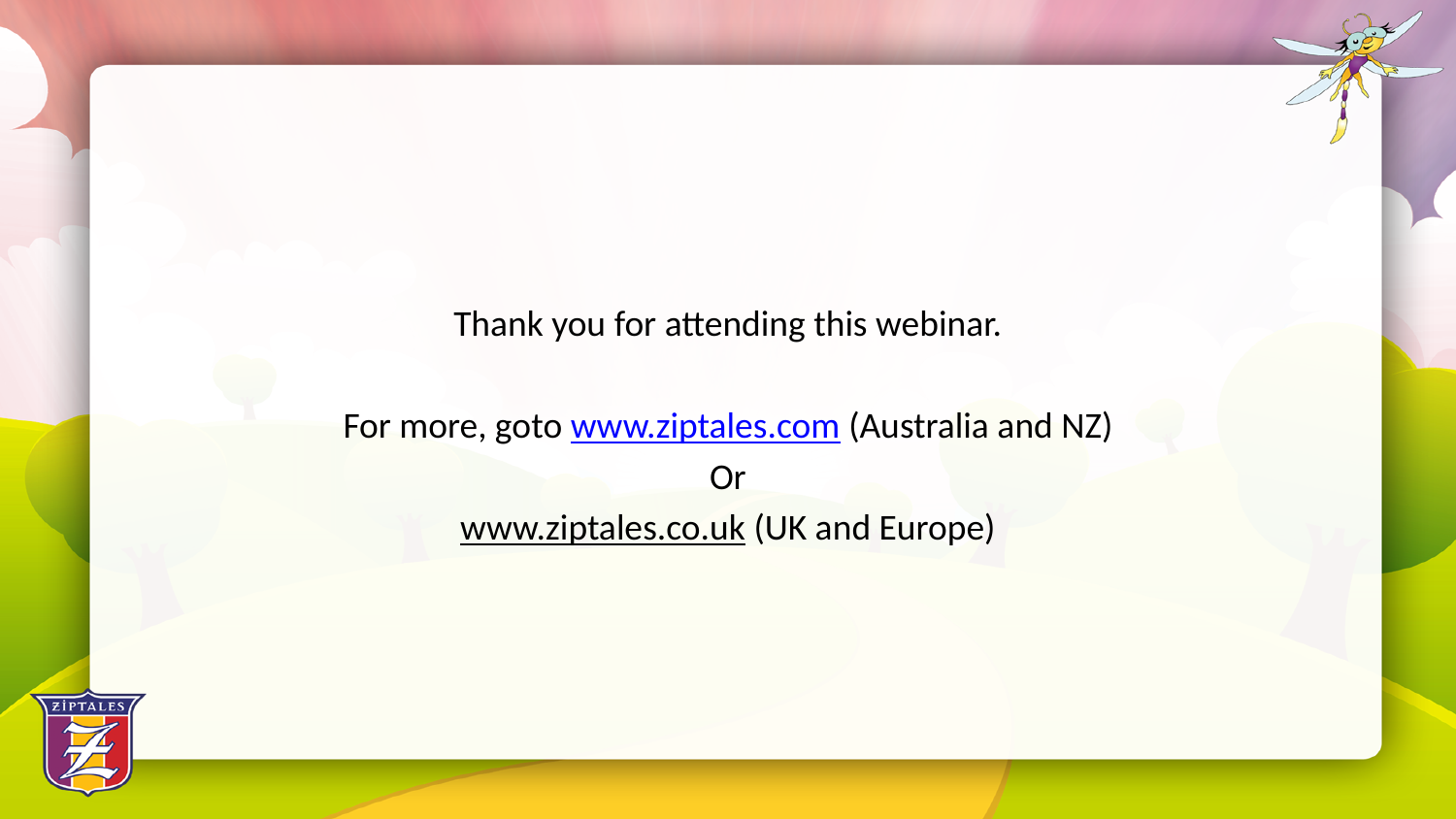

Thank you for attending this webinar.

For more, goto www.ziptales.com (Australia and NZ)
Or
www.ziptales.co.uk (UK and Europe)